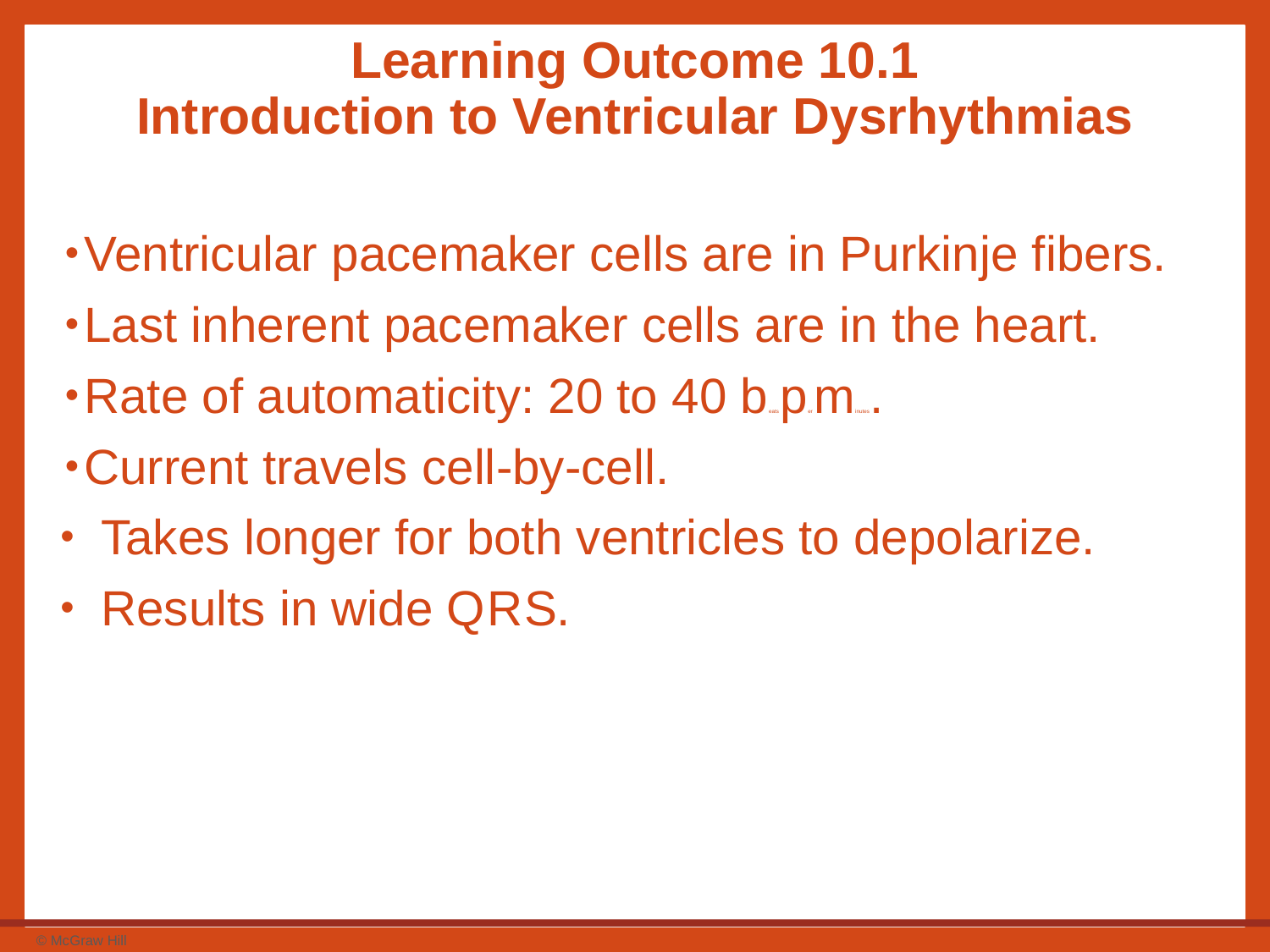

# Learning Outcome 10.1 Introduction to Ventricular Dysrhythmias
Ventricular pacemaker cells are in Purkinje fibers.
Last inherent pacemaker cells are in the heart.
Rate of automaticity: 20 to 40 beats per minutes.
Current travels cell-by-cell.
Takes longer for both ventricles to depolarize.
Results in wide Q R S.
2